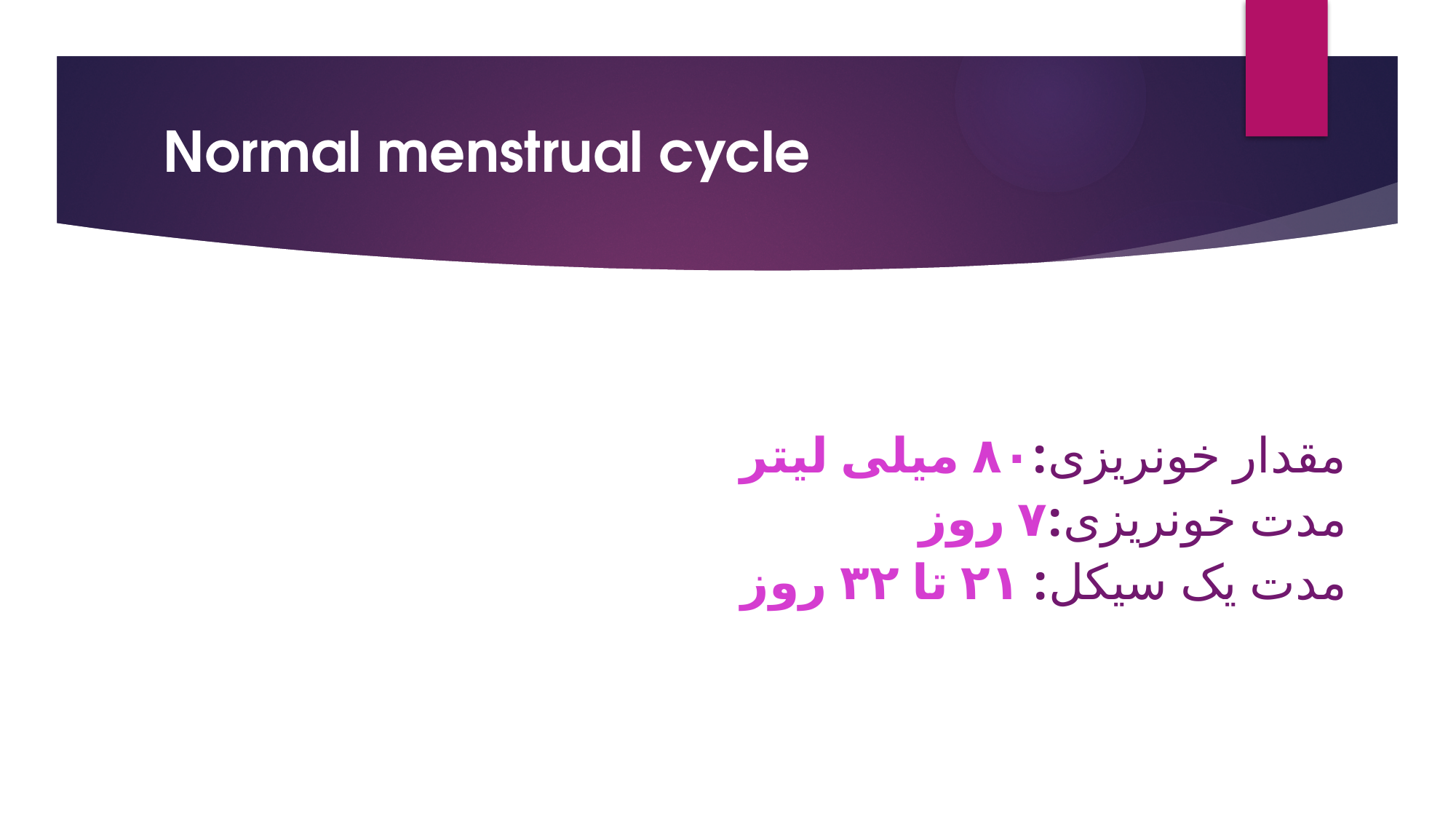

# Normal menstrual cycle
مقدار خونریزی:۸۰ میلی لیتر
مدت خونریزی:۷ روز
مدت یک سیکل: ۲۱ تا ۳۲ روز